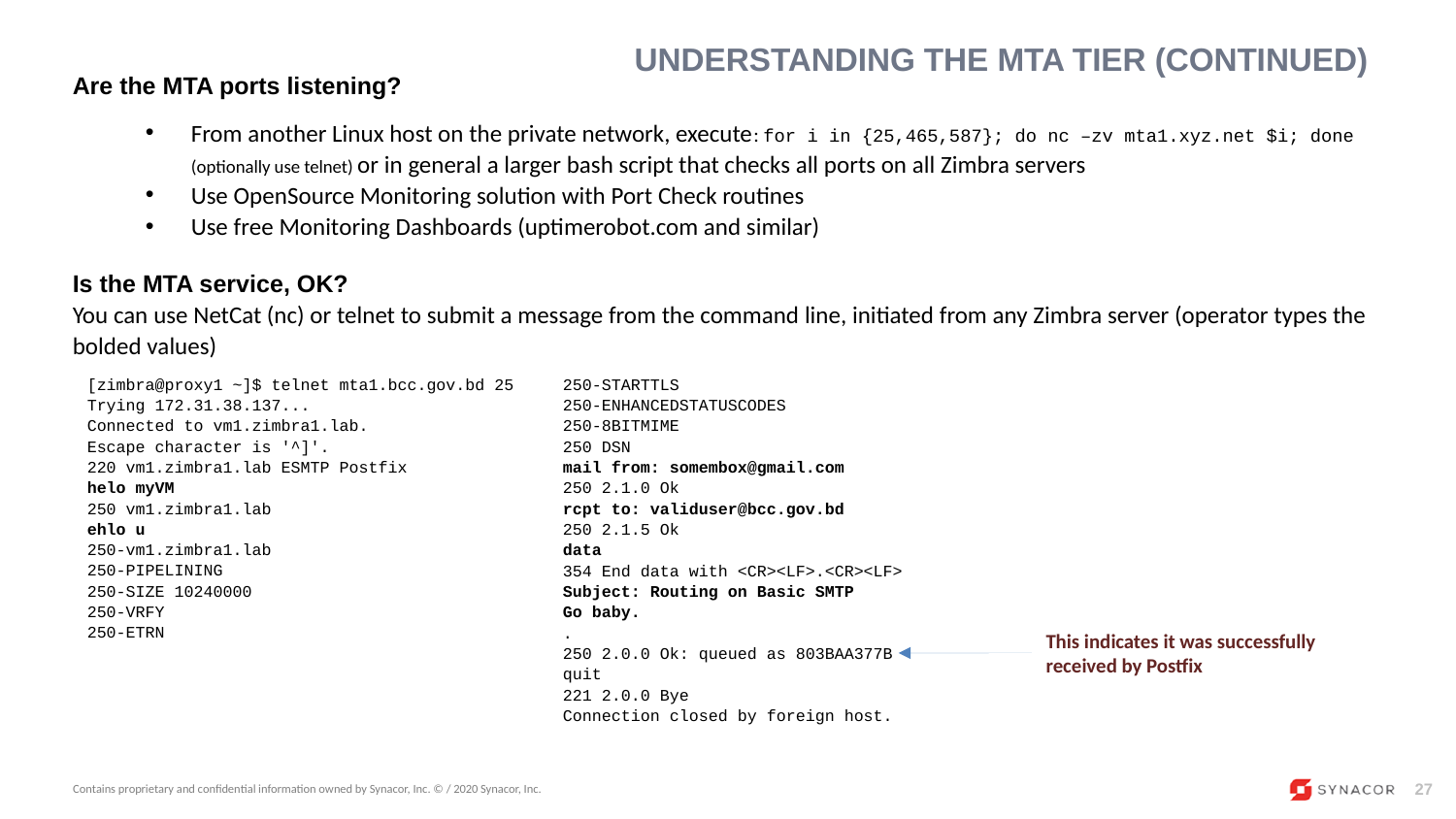

# Understanding the MTA Tier (Continued)
Are the MTA ports listening?
From another Linux host on the private network, execute: for i in {25,465,587}; do nc –zv mta1.xyz.net $i; done (optionally use telnet) or in general a larger bash script that checks all ports on all Zimbra servers
Use OpenSource Monitoring solution with Port Check routines
Use free Monitoring Dashboards (uptimerobot.com and similar)

Is the MTA service, OK?
You can use NetCat (nc) or telnet to submit a message from the command line, initiated from any Zimbra server (operator types the bolded values)
[zimbra@proxy1 ~]$ telnet mta1.bcc.gov.bd 25
Trying 172.31.38.137...
Connected to vm1.zimbra1.lab.
Escape character is '^]'.
220 vm1.zimbra1.lab ESMTP Postfix
helo myVM
250 vm1.zimbra1.lab
ehlo u
250-vm1.zimbra1.lab
250-PIPELINING
250-SIZE 10240000
250-VRFY
250-ETRN

250-STARTTLS
250-ENHANCEDSTATUSCODES
250-8BITMIME
250 DSN
mail from: somembox@gmail.com
250 2.1.0 Ok
rcpt to: validuser@bcc.gov.bd
250 2.1.5 Ok
data
354 End data with <CR><LF>.<CR><LF>
Subject: Routing on Basic SMTP
Go baby.
.
250 2.0.0 Ok: queued as 803BAA377B
quit
221 2.0.0 Bye
Connection closed by foreign host.

This indicates it was successfully received by Postfix